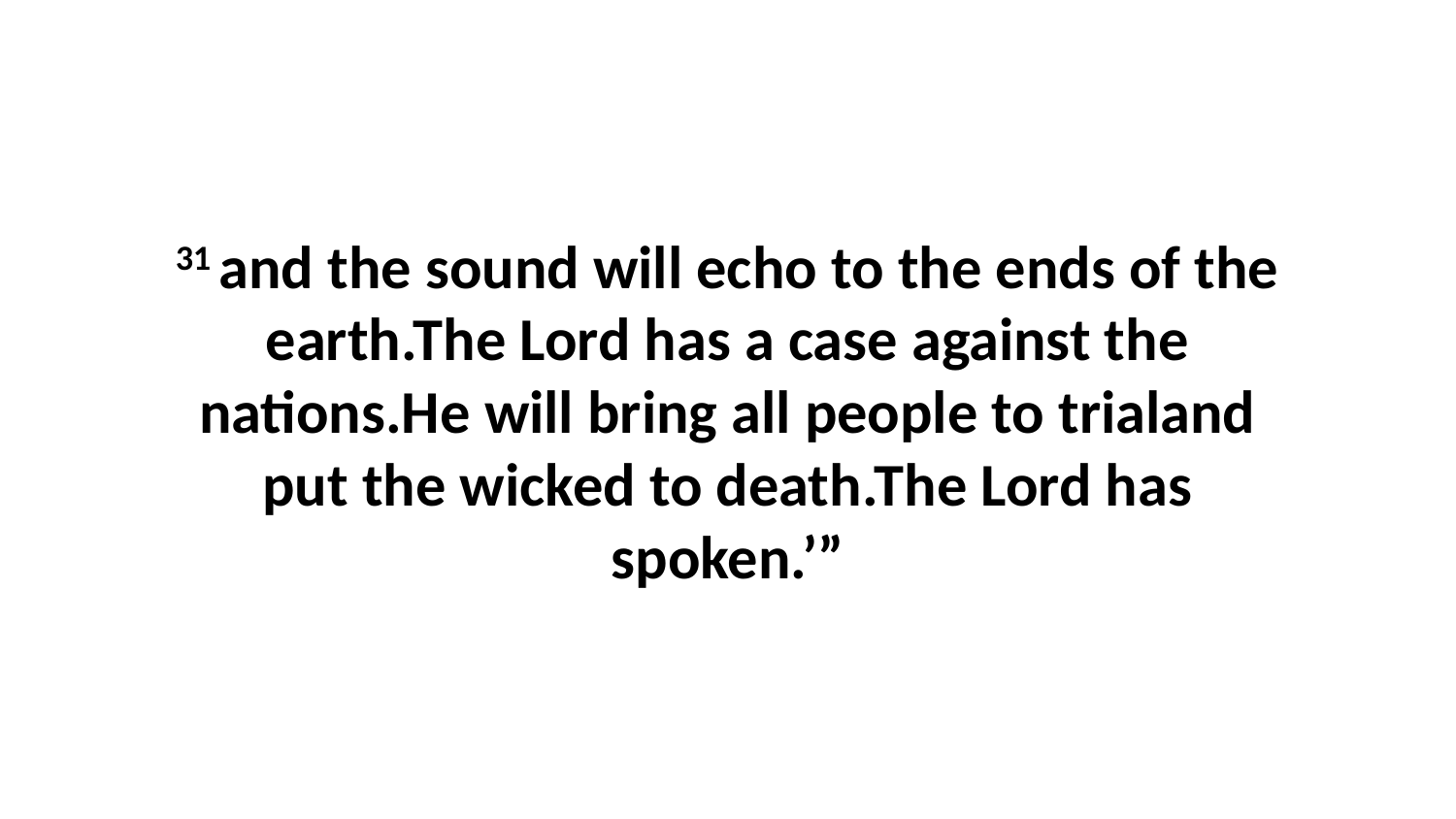

31 and the sound will echo to the ends of the earth.The Lord has a case against the nations.He will bring all people to trialand put the wicked to death.The Lord has spoken.’”